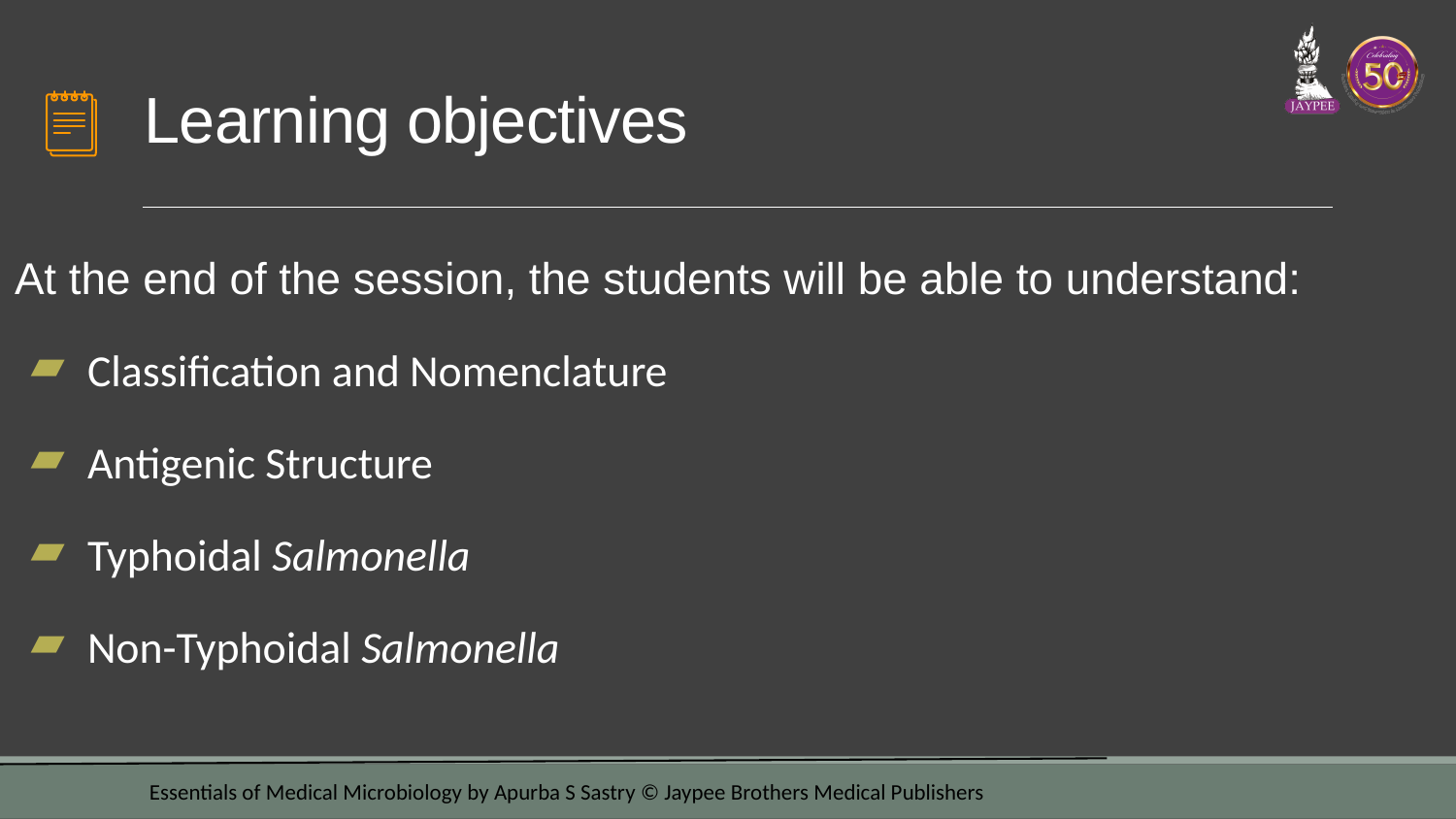

# Learning objectives

At the end of the session, the students will be able to understand:
Classification and Nomenclature
Antigenic Structure
Typhoidal Salmonella
Non-Typhoidal Salmonella